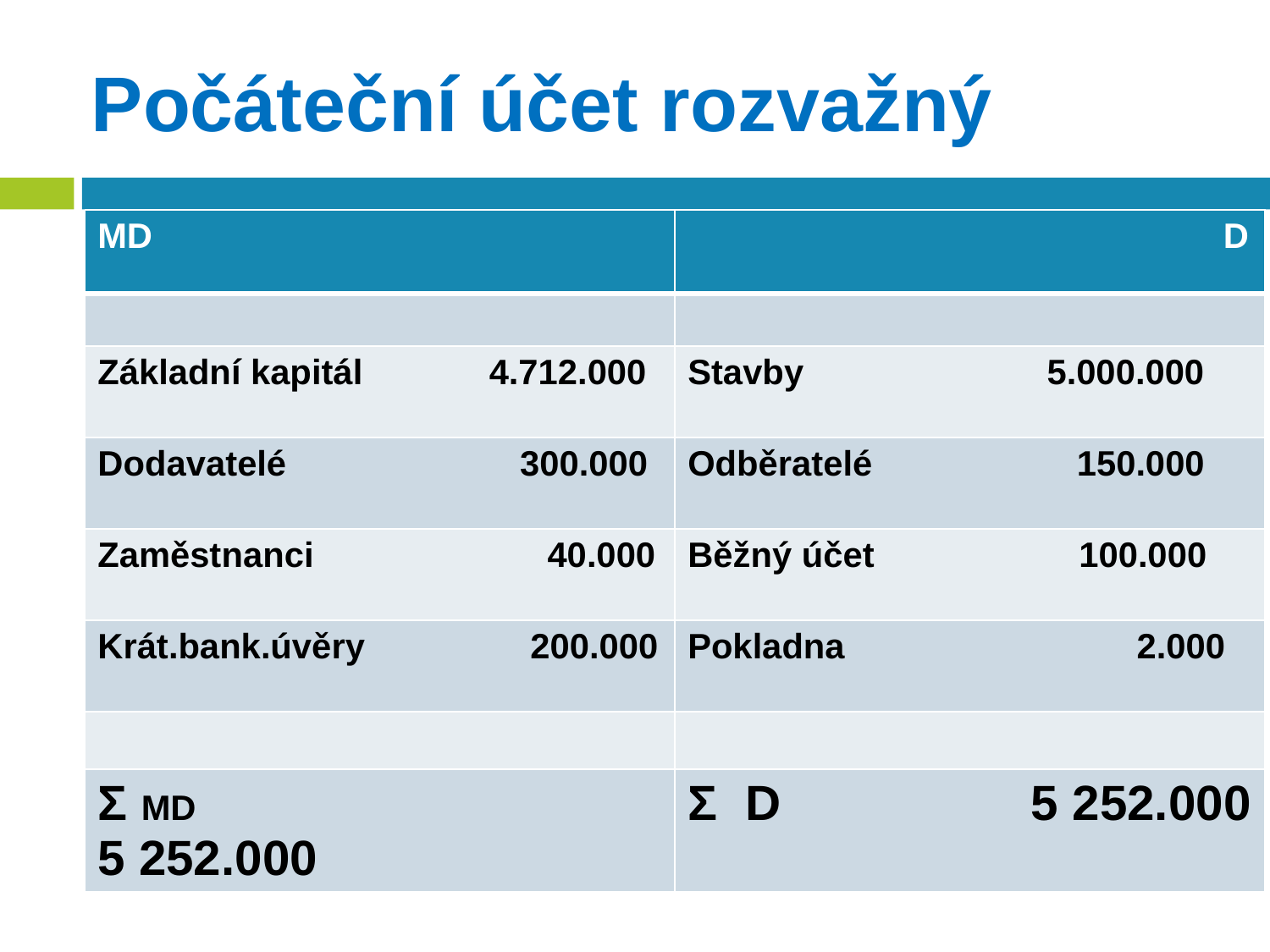

# Počáteční účet rozvažný
| MD | D |
| --- | --- |
|  |  |
| Základní kapitál 4.712.000 | Stavby 5.000.000 |
| Dodavatelé 300.000 | Odběratelé 150.000 |
| Zaměstnanci 40.000 | Běžný účet 100.000 |
| Krát.bank.úvěry 200.000 | Pokladna 2.000 |
|  |  |
| Ʃ MD 5 252.000 | Ʃ D 5 252.000 |